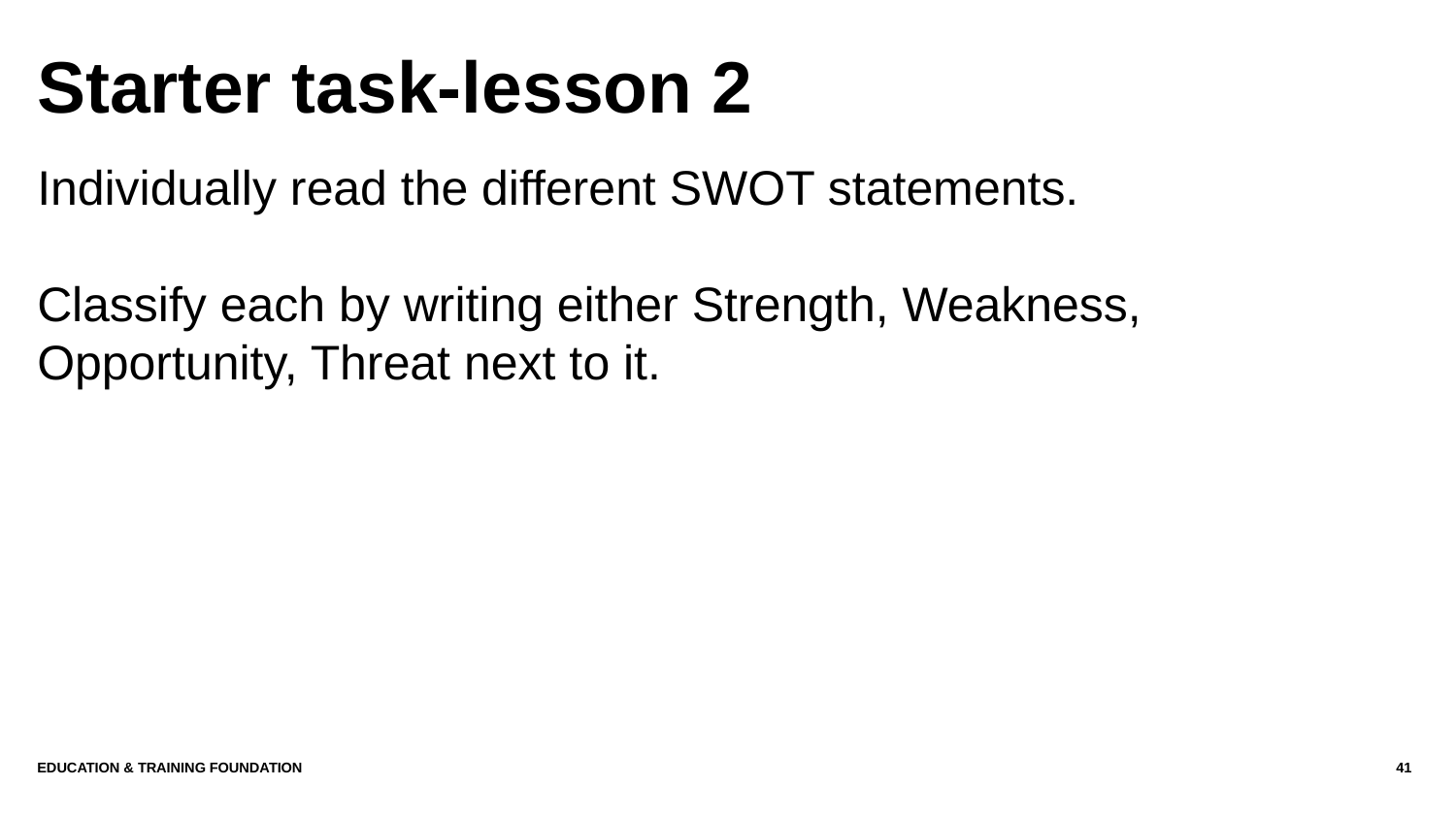

# Starter task-lesson 2
Individually read the different SWOT statements.

Classify each by writing either Strength, Weakness, Opportunity, Threat next to it.
Education & Training Foundation
41